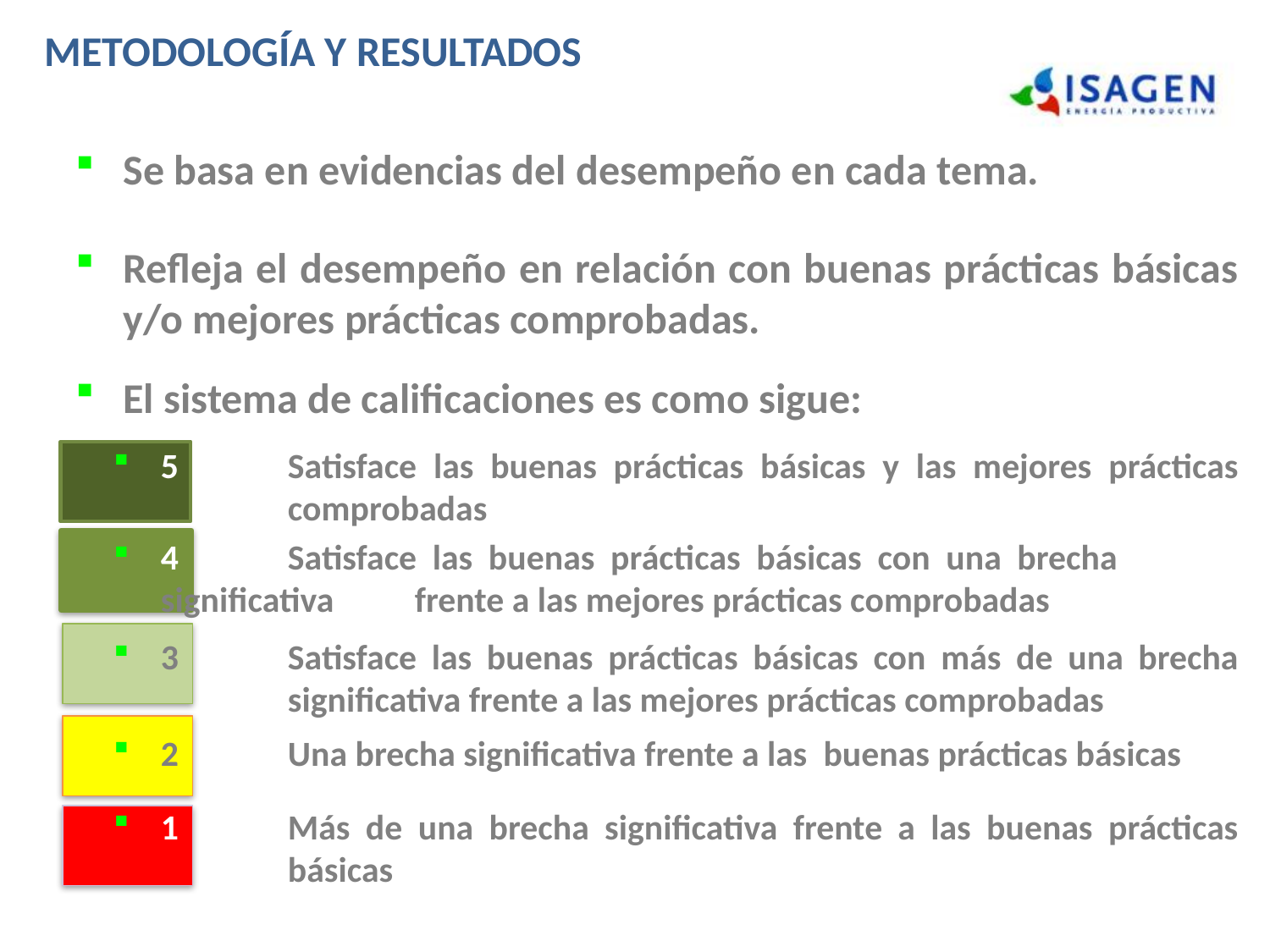

# METODOLOGÍA Y RESULTADOS
Se basa en evidencias del desempeño en cada tema.

Refleja el desempeño en relación con buenas prácticas básicas y/o mejores prácticas comprobadas.

El sistema de calificaciones es como sigue:

5	Satisface las buenas prácticas básicas y las mejores prácticas 	comprobadas
4	Satisface las buenas prácticas básicas con una brecha 	significativa         	frente a las mejores prácticas comprobadas

3	Satisface las buenas prácticas básicas con más de una brecha 	significativa frente a las mejores prácticas comprobadas

2	Una brecha significativa frente a las  buenas prácticas básicas

1	Más de una brecha significativa frente a las buenas prácticas 	básicas